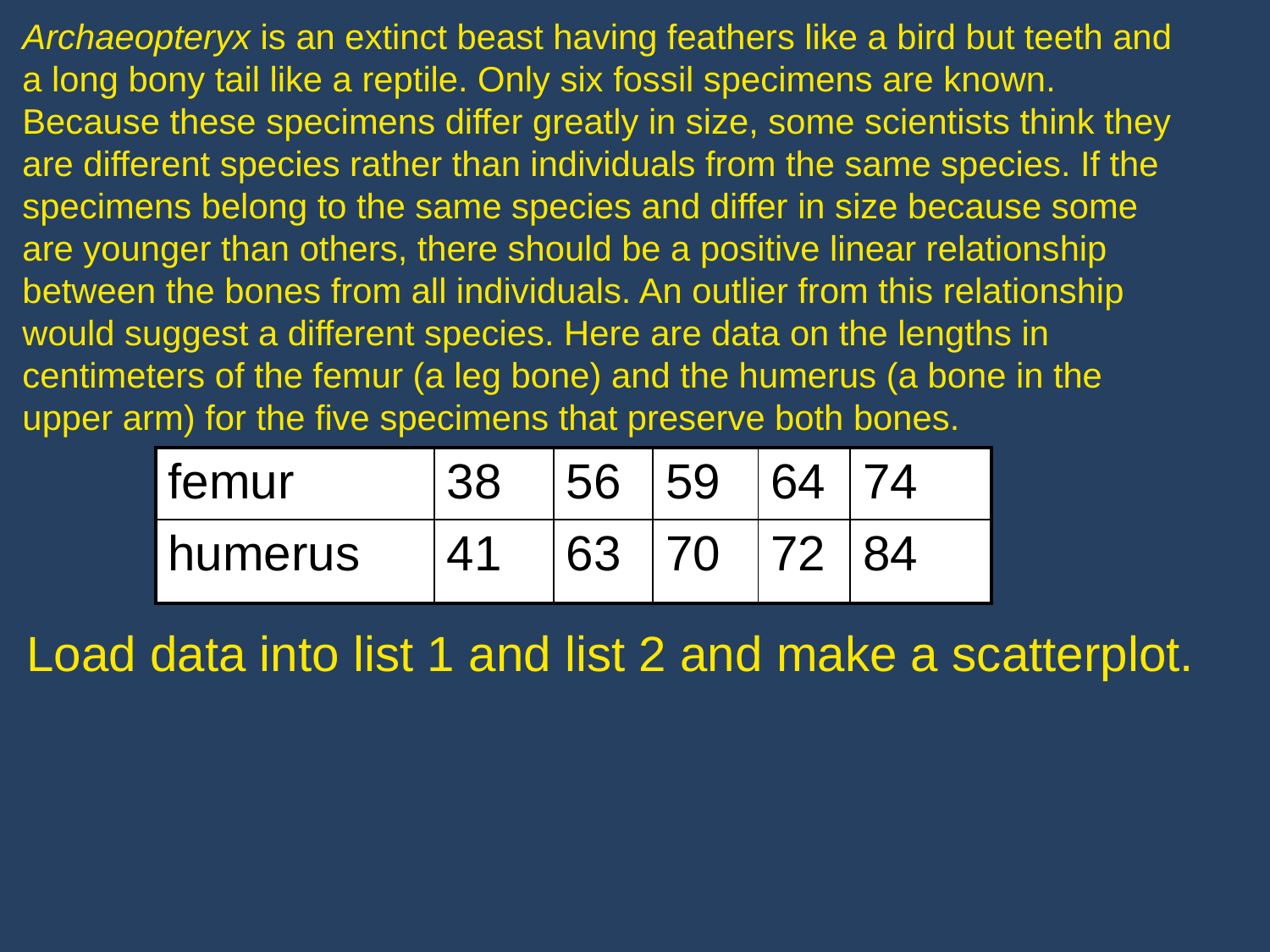

Archaeopteryx is an extinct beast having feathers like a bird but teeth and a long bony tail like a reptile. Only six fossil specimens are known. Because these specimens differ greatly in size, some scientists think they are different species rather than individuals from the same species. If the specimens belong to the same species and differ in size because some are younger than others, there should be a positive linear relationship between the bones from all individuals. An outlier from this relationship would suggest a different species. Here are data on the lengths in centimeters of the femur (a leg bone) and the humerus (a bone in the upper arm) for the five specimens that preserve both bones.
| femur | 38 | 56 | 59 | 64 | 74 |
| --- | --- | --- | --- | --- | --- |
| humerus | 41 | 63 | 70 | 72 | 84 |
Load data into list 1 and list 2 and make a scatterplot.